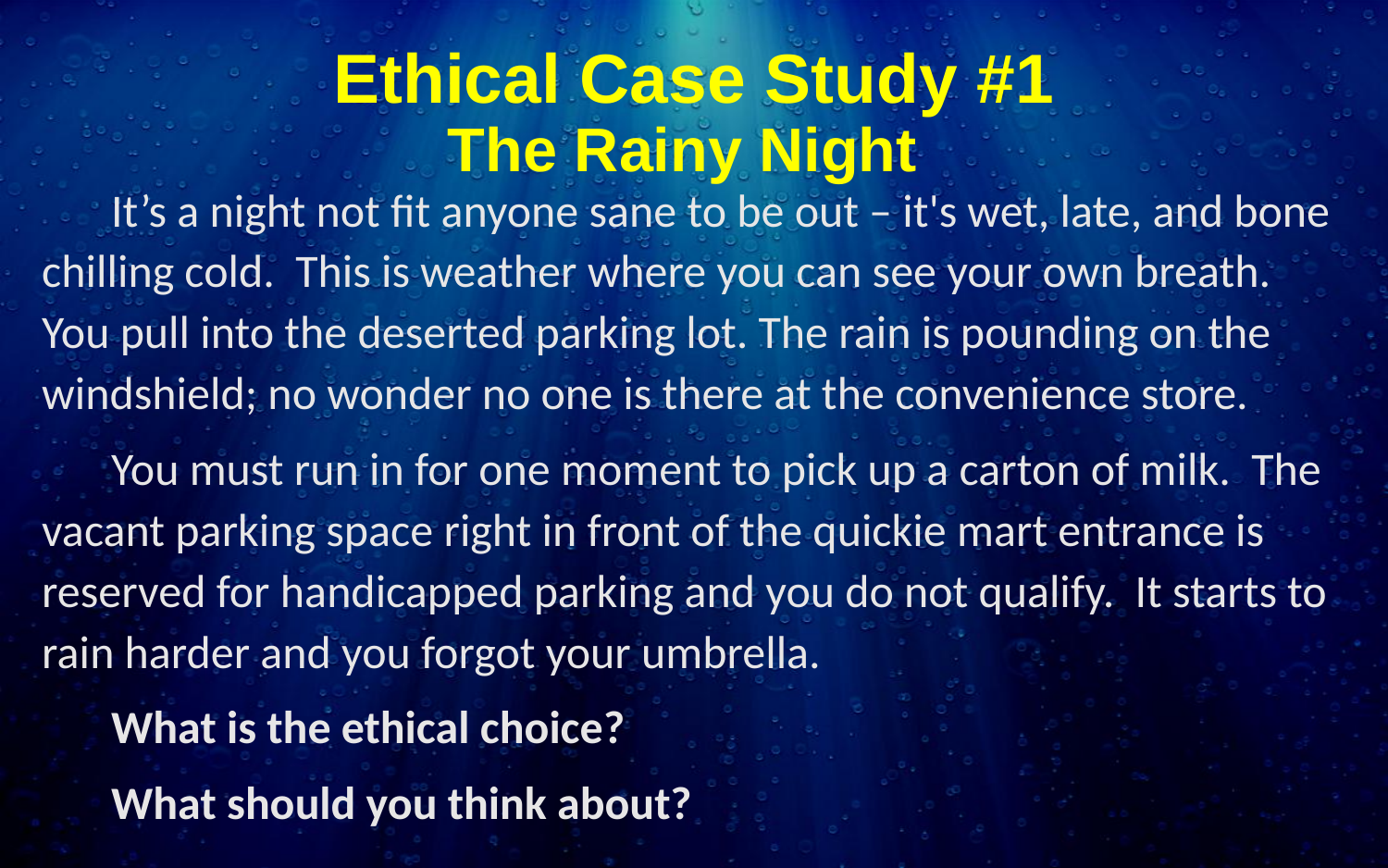

# Ethical Case Study #1 The Rainy Night
It’s a night not fit anyone sane to be out – it's wet, late, and bone chilling cold.  This is weather where you can see your own breath.  You pull into the deserted parking lot. The rain is pounding on the windshield; no wonder no one is there at the convenience store.
You must run in for one moment to pick up a carton of milk.  The vacant parking space right in front of the quickie mart entrance is reserved for handicapped parking and you do not qualify.  It starts to rain harder and you forgot your umbrella.
What is the ethical choice?
What should you think about?